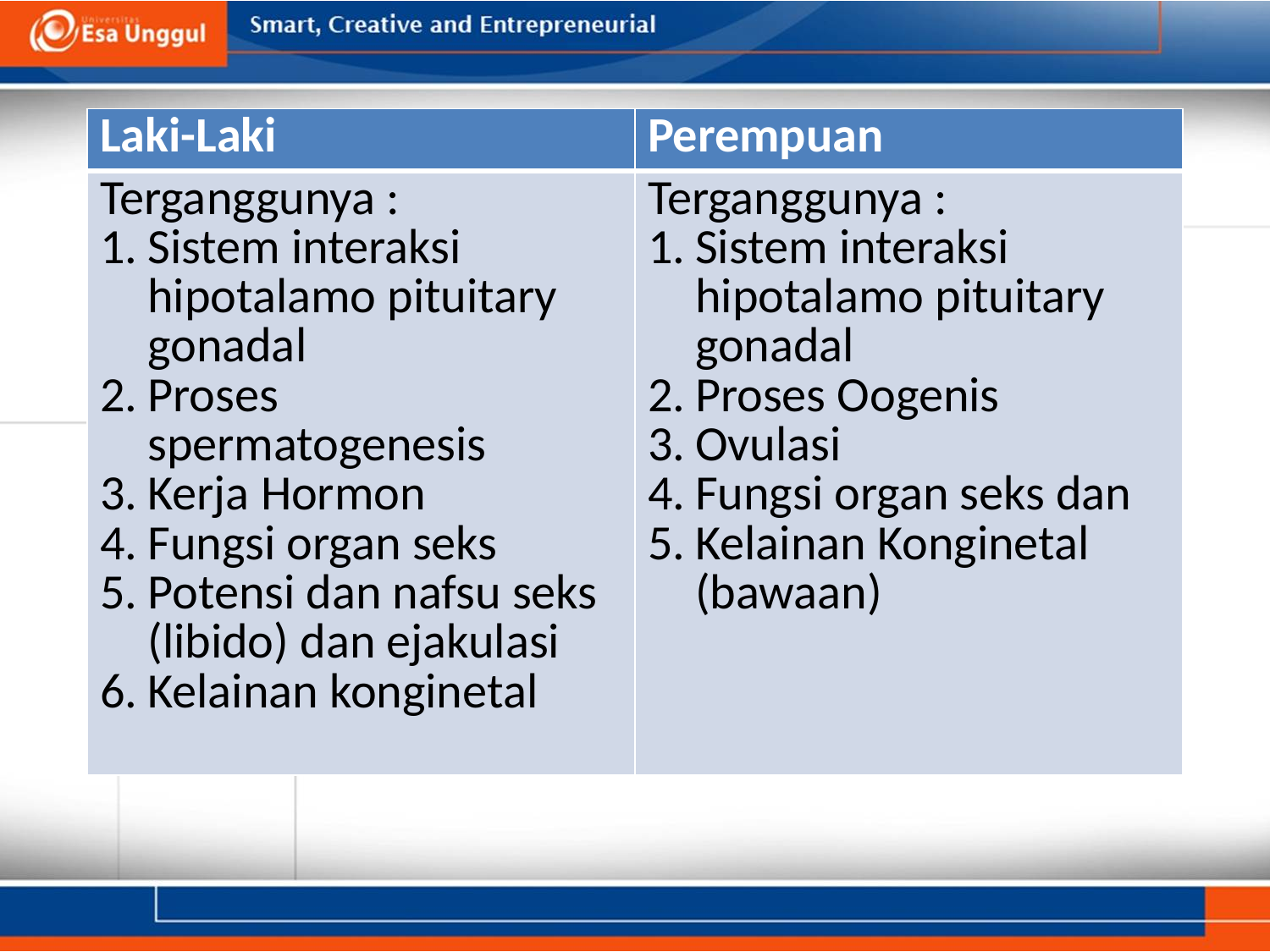

| Laki-Laki | Perempuan |
| --- | --- |
| Terganggunya : Sistem interaksi hipotalamo pituitary gonadal Proses spermatogenesis Kerja Hormon Fungsi organ seks Potensi dan nafsu seks (libido) dan ejakulasi Kelainan konginetal | Terganggunya : Sistem interaksi hipotalamo pituitary gonadal Proses Oogenis Ovulasi Fungsi organ seks dan Kelainan Konginetal (bawaan) |